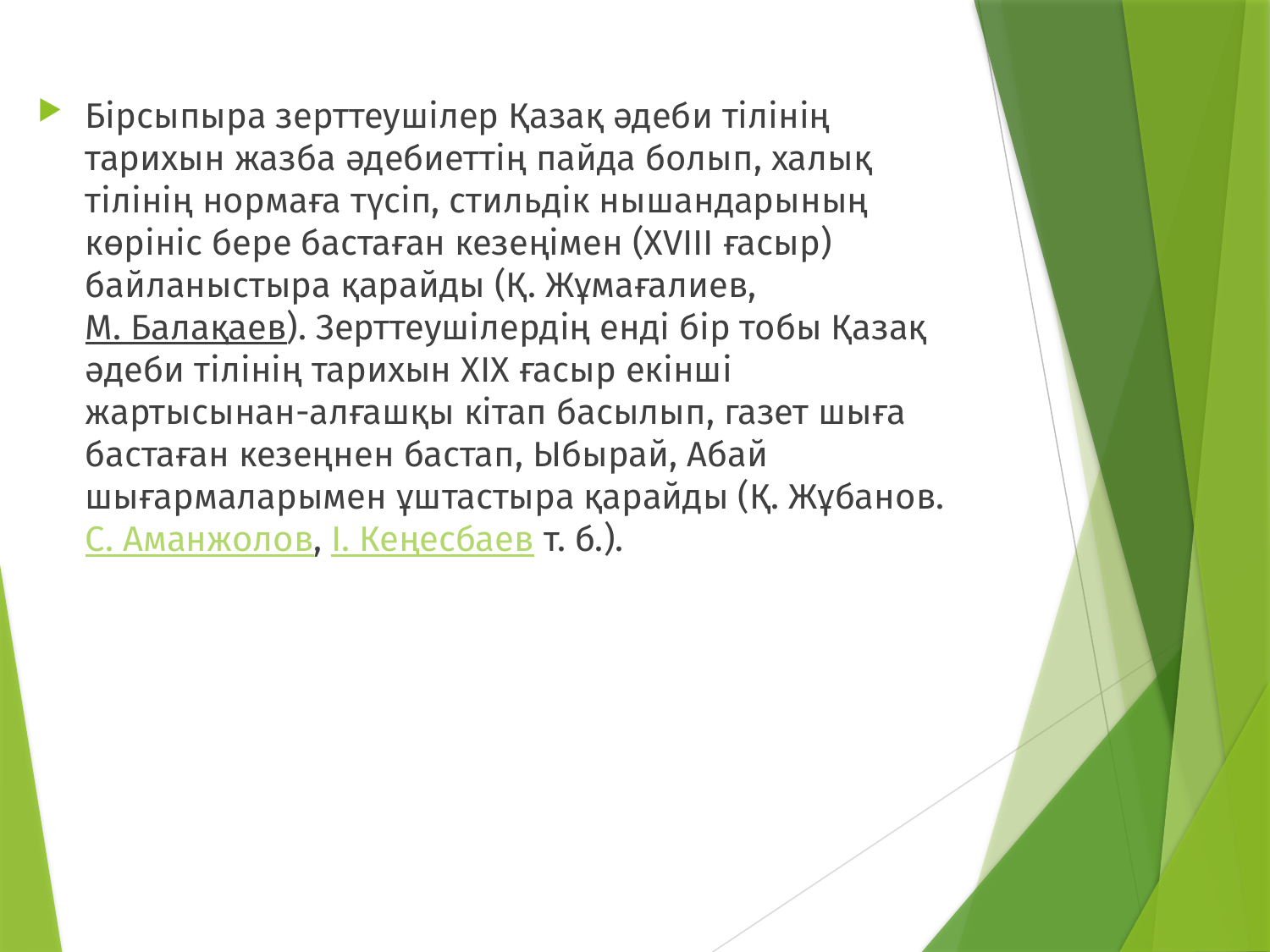

Бірсыпыра зерттеушілер Қазақ әдеби тілінің тарихын жазба әдебиеттің пайда болып, халық тілінің нормаға түсіп, стильдік нышандарының көрініс бере бастаған кезеңімен (ХVІІІ ғасыр) байланыстыра қарайды (Қ. Жұмағалиев, М. Балақаев). Зерттеушілердің енді бір тобы Қазақ әдеби тілінің тарихын XIX ғасыр екінші жартысынан-алғашқы кітап басылып, газет шыға бастаған кезеңнен бастап, Ыбырай, Абай шығармаларымен ұштастыра қарайды (Қ. Жұбанов. С. Аманжолов, I. Кеңесбаев т. б.).